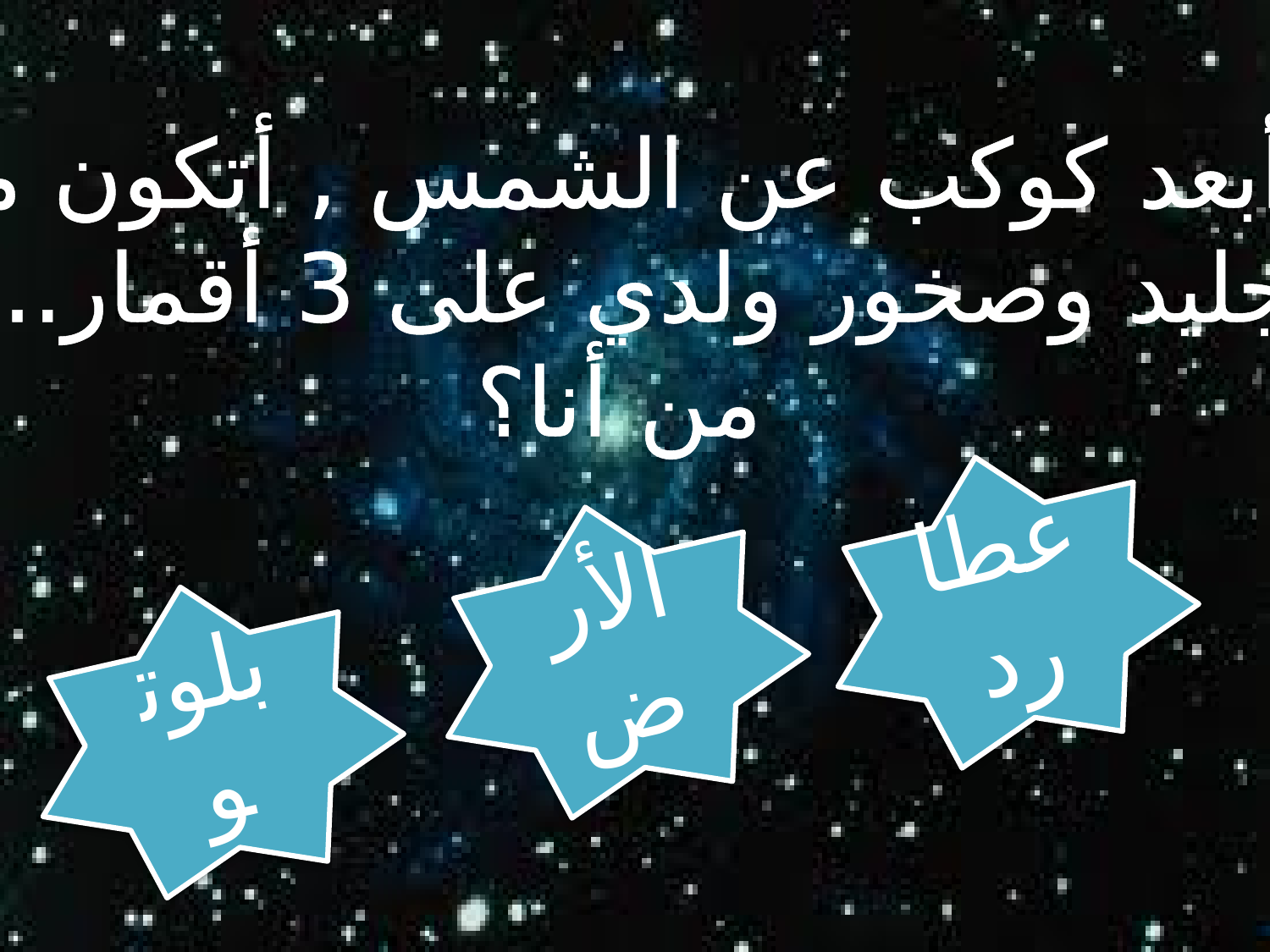

أنا أبعد كوكب عن الشمس , أتكون من
جليد وصخور ولدي على 3 أقمار...
 من أنا؟
عطارد
الأرض
بلوتو